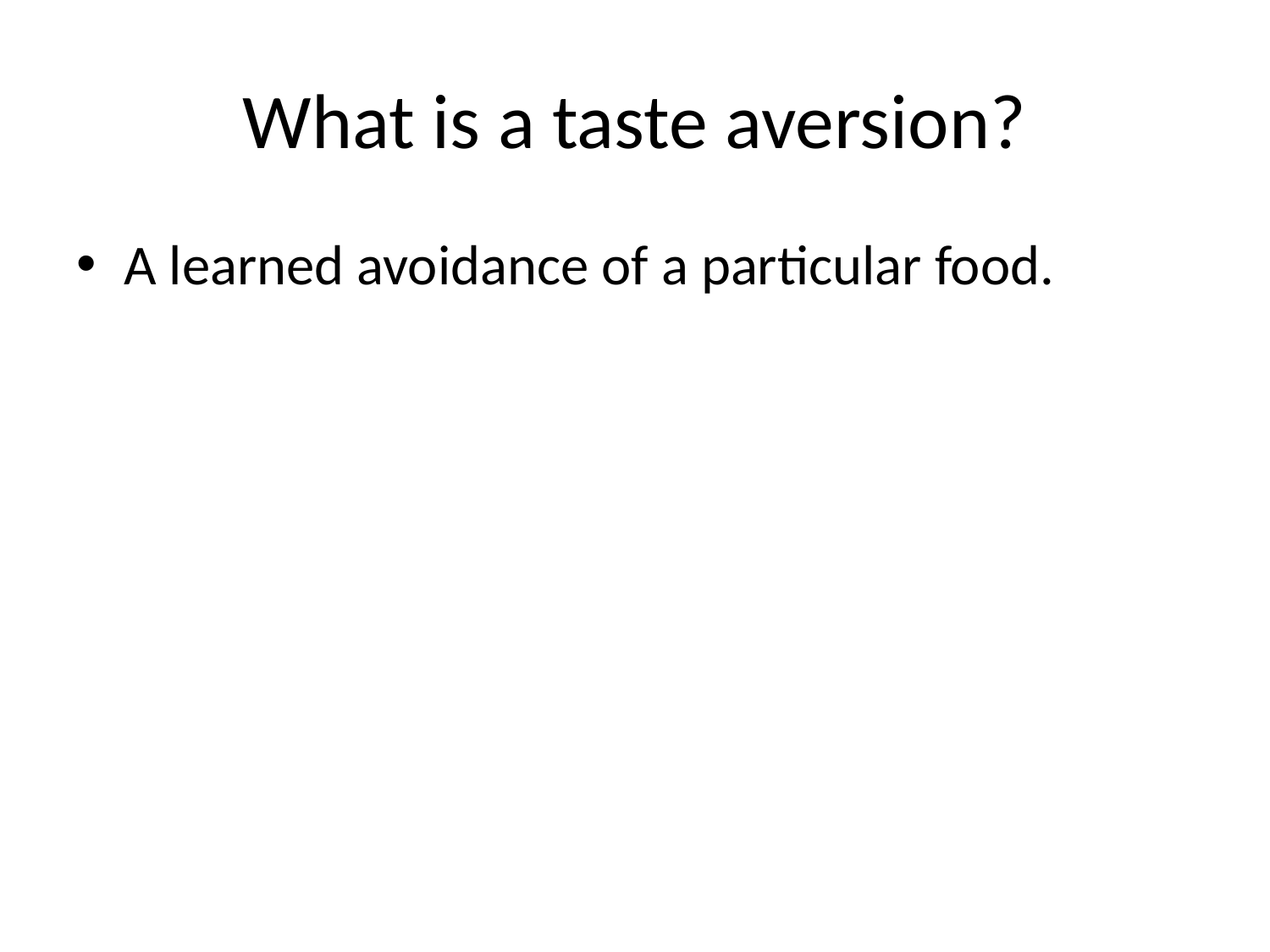

# What is a taste aversion?
A learned avoidance of a particular food.